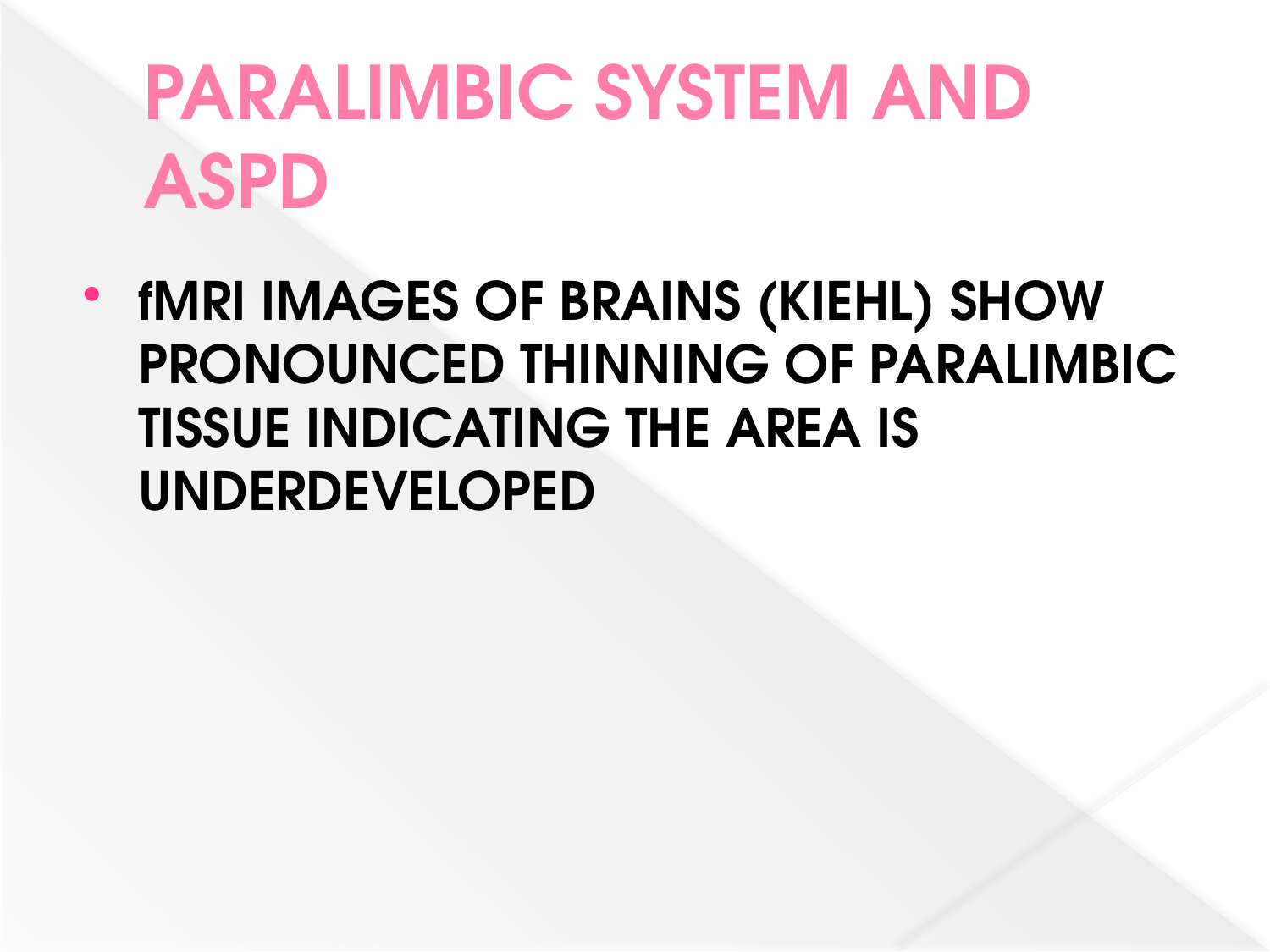

# PARALIMBIC SYSTEM AND ASPD
fMRI IMAGES OF BRAINS (KIEHL) SHOW PRONOUNCED THINNING OF PARALIMBIC TISSUE INDICATING THE AREA IS UNDERDEVELOPED